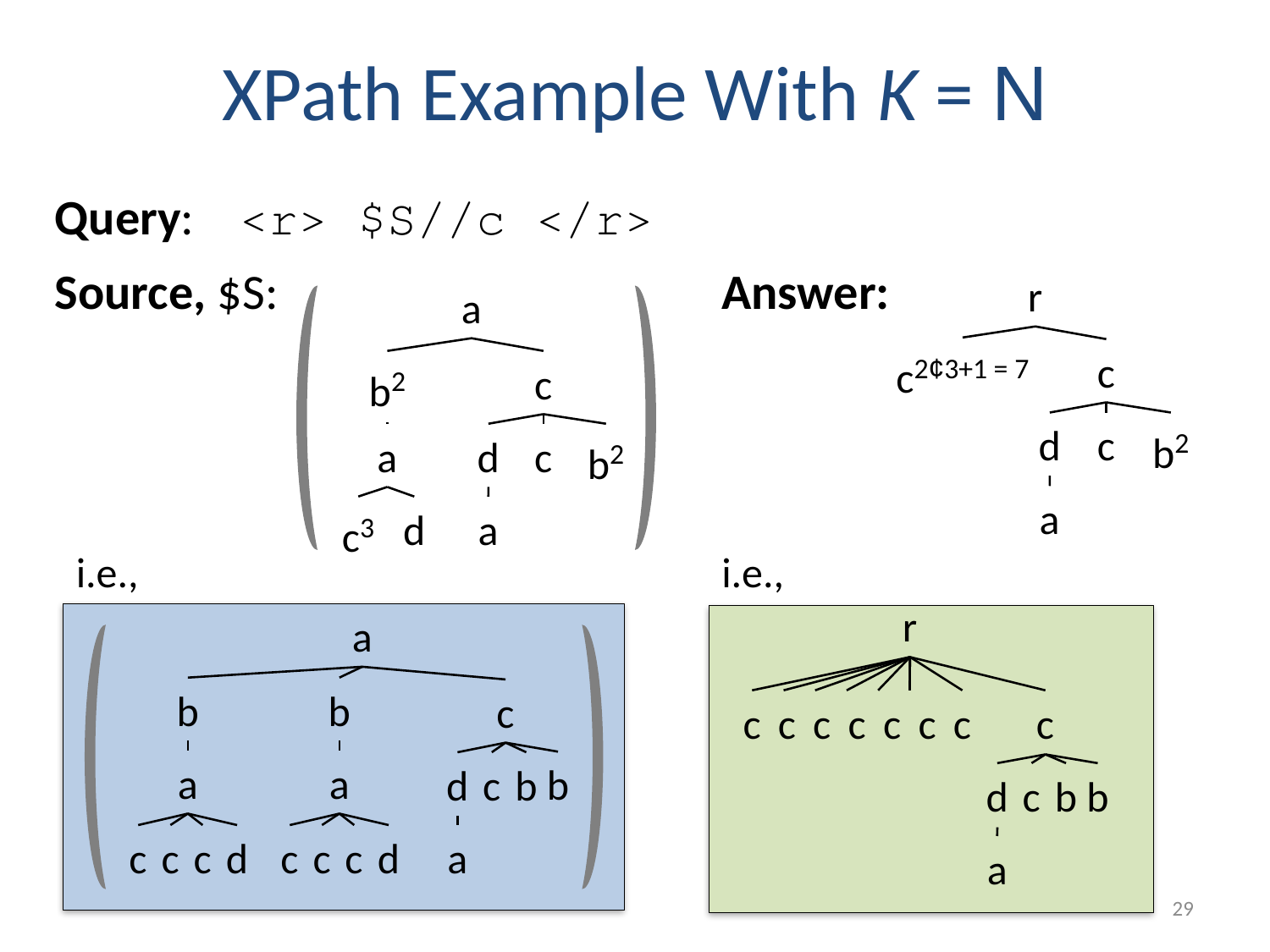

# XPath Example With K = N
Query:    <r> $S//c </r>
Answer:
Source, $S:
r
c2¢3+1 = 7
c
d
c
b2
a

a
b2
c
a
d
c
b2
c3
d
a

i.e.,

a

b
b
c
a
a
b
d
c
b
c
c
c
d
c
c
c
d
a
i.e.,
r

c
c
c
c
c
c
c
c
d
c
b
b
a
29